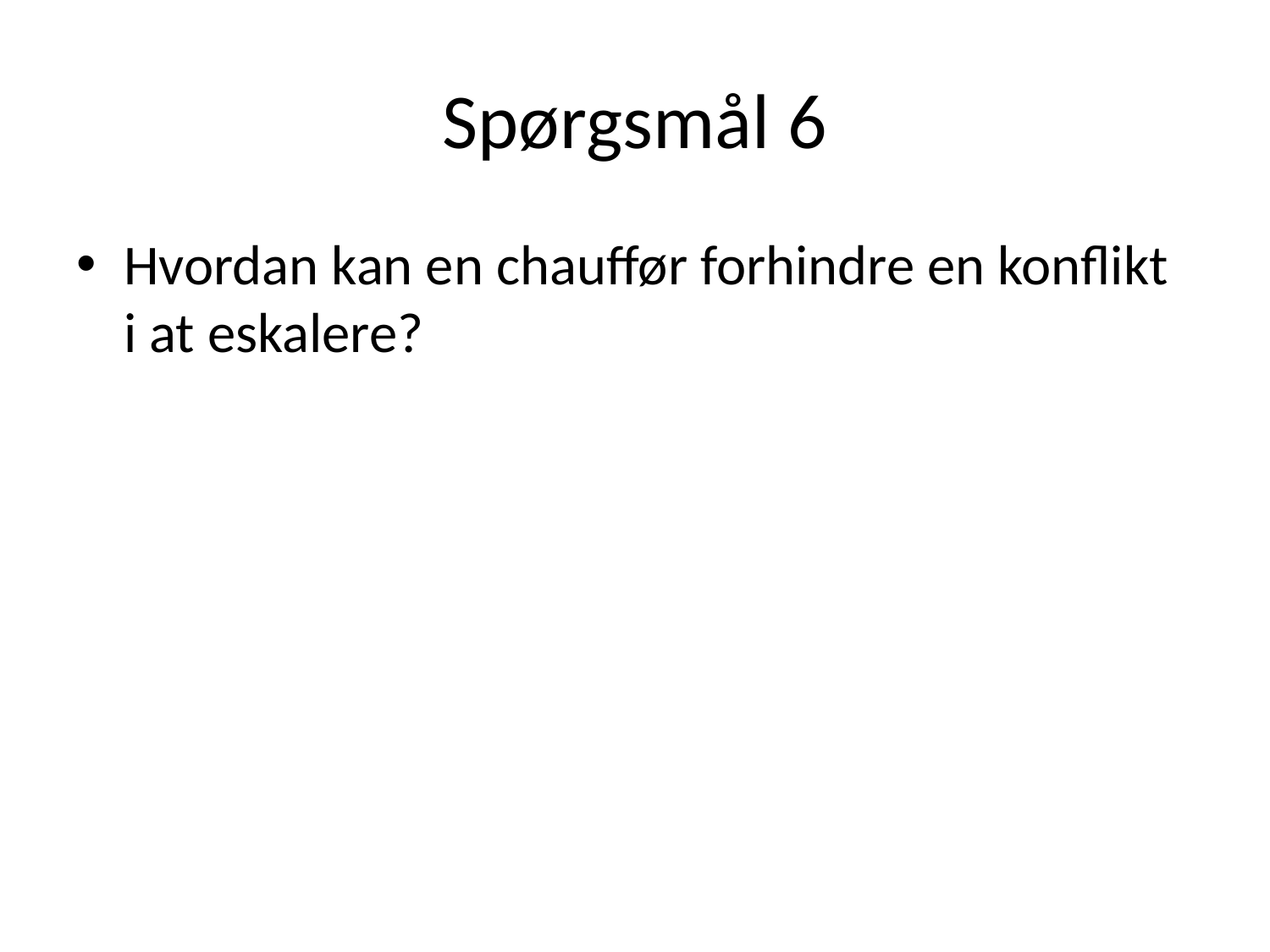

# Spørgsmål 6
Hvordan kan en chauffør forhindre en konflikt i at eskalere?